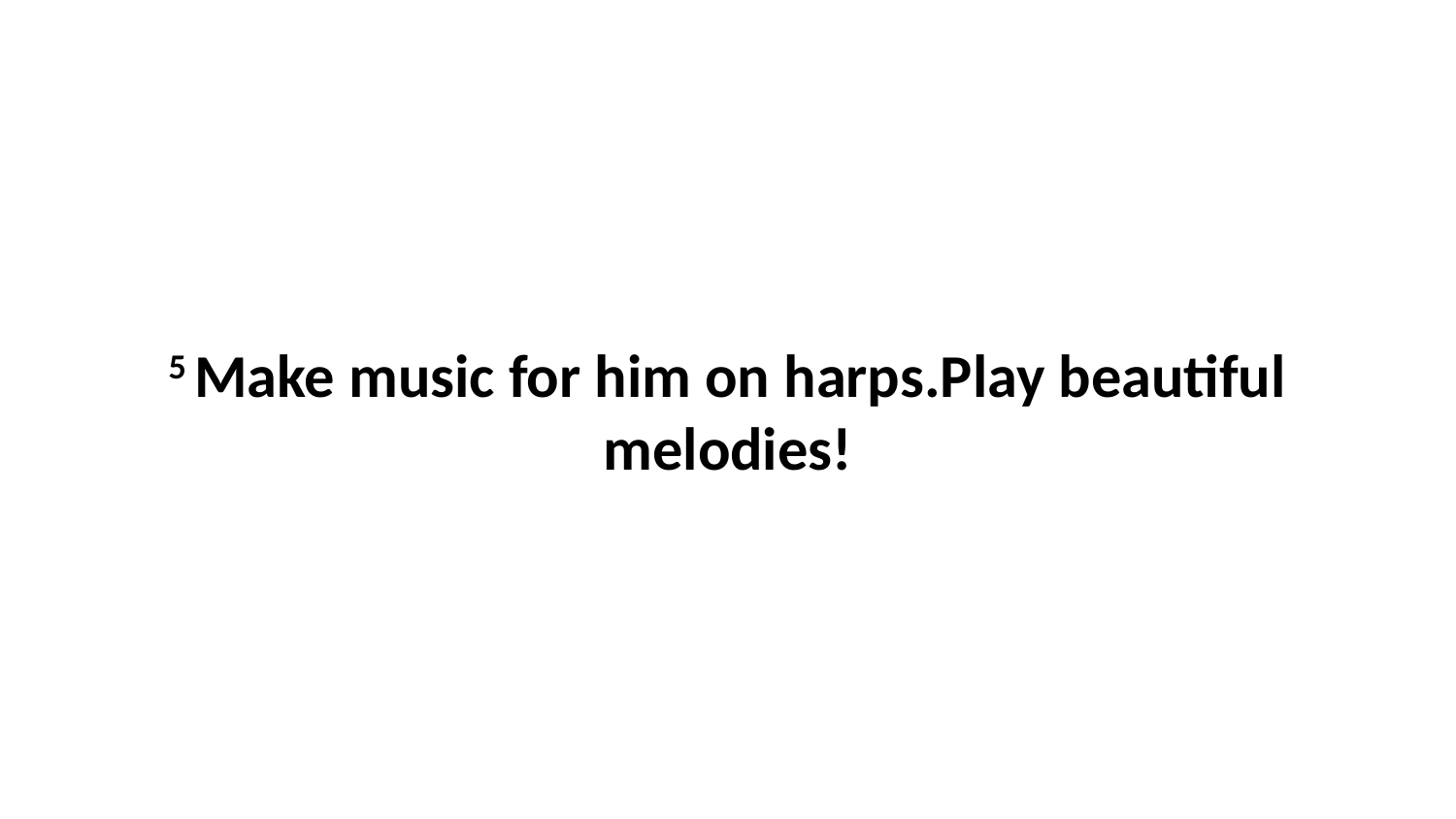

5 Make music for him on harps.Play beautiful melodies!